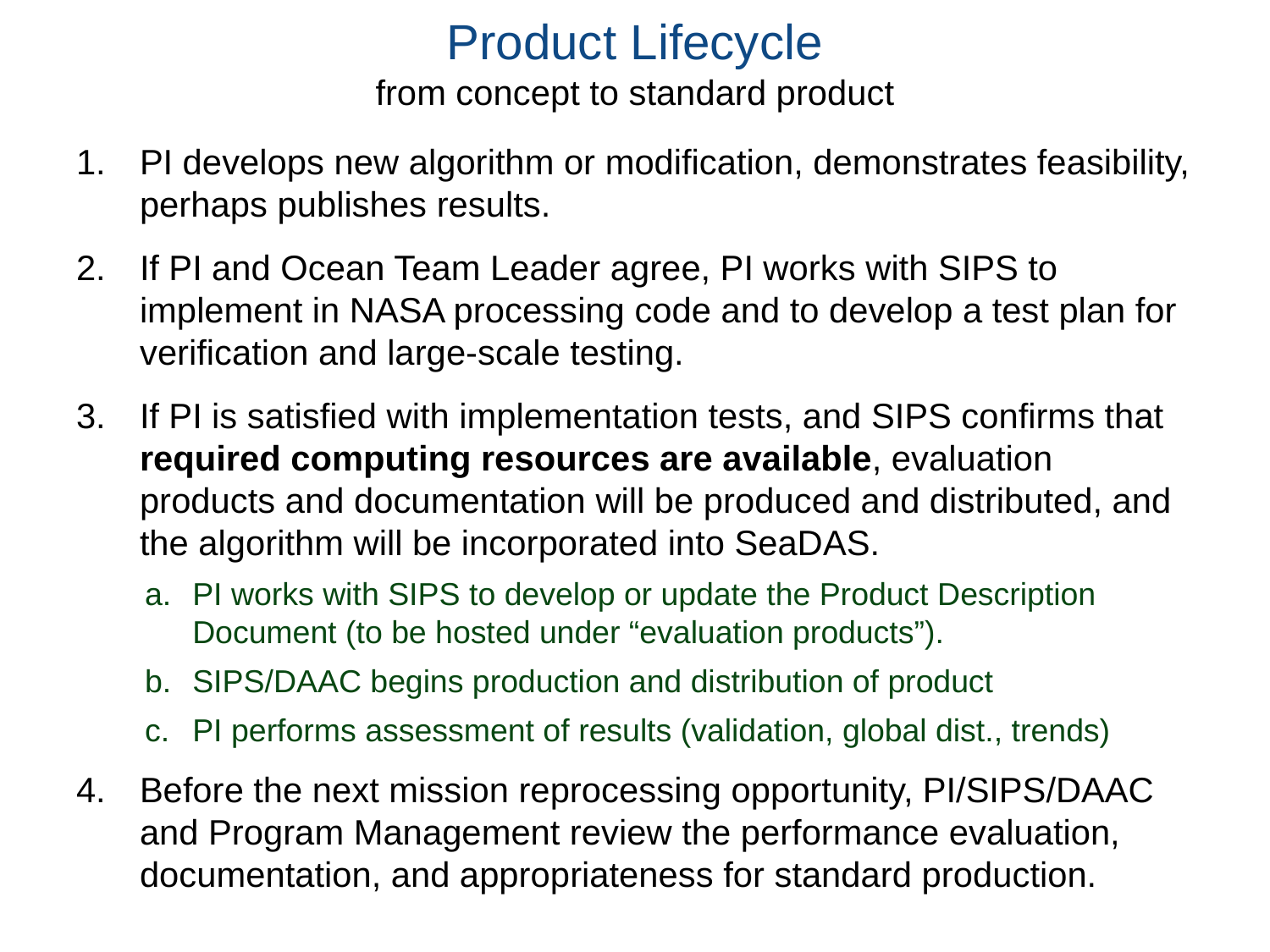

# Product Lifecycle from concept to standard product
PI develops new algorithm or modification, demonstrates feasibility, perhaps publishes results.
If PI and Ocean Team Leader agree, PI works with SIPS to implement in NASA processing code and to develop a test plan for verification and large-scale testing.
If PI is satisfied with implementation tests, and SIPS confirms that required computing resources are available, evaluation products and documentation will be produced and distributed, and the algorithm will be incorporated into SeaDAS.
PI works with SIPS to develop or update the Product Description Document (to be hosted under “evaluation products”).
SIPS/DAAC begins production and distribution of product
PI performs assessment of results (validation, global dist., trends)
Before the next mission reprocessing opportunity, PI/SIPS/DAAC and Program Management review the performance evaluation, documentation, and appropriateness for standard production.